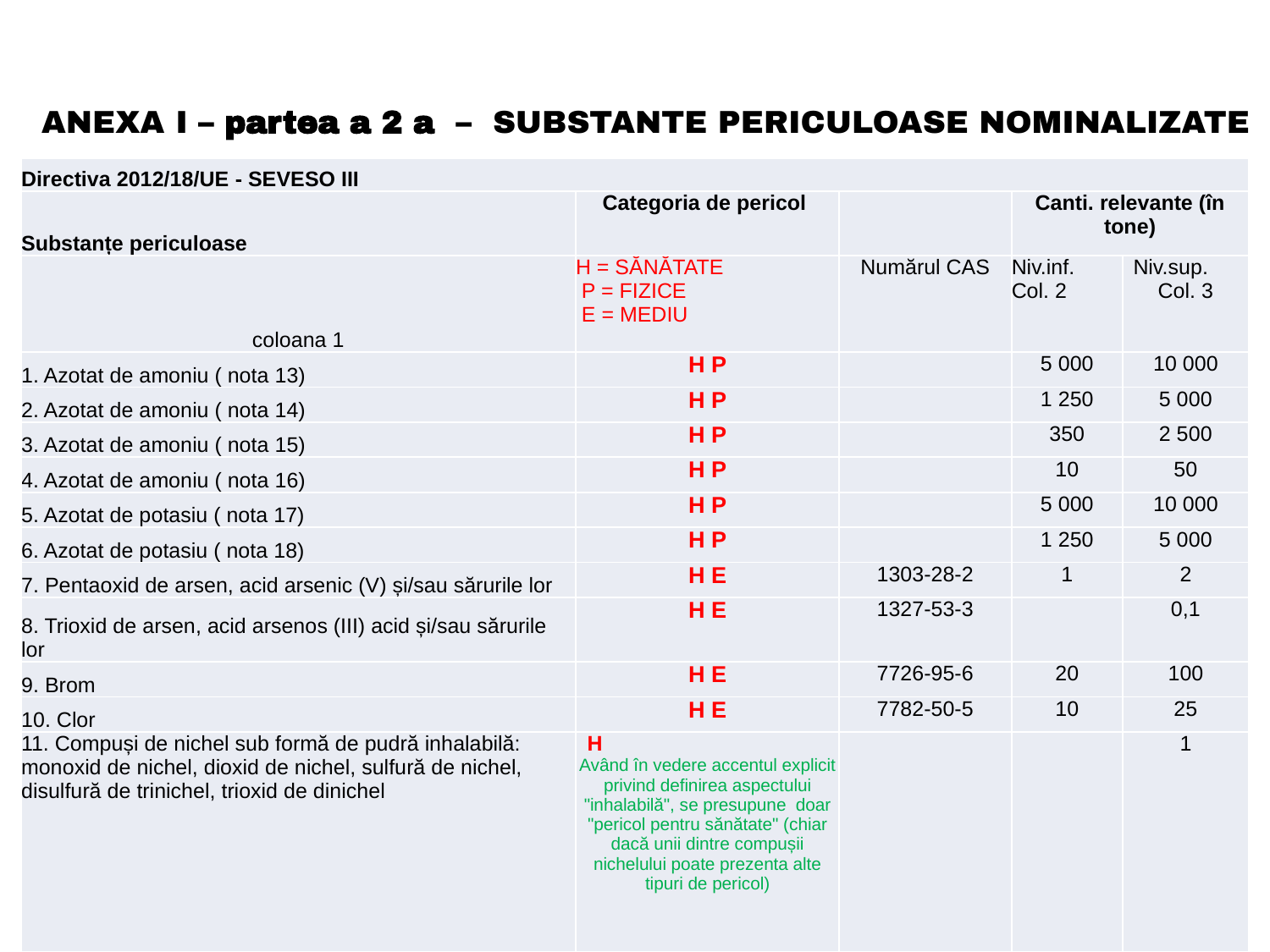

ANEXA I – partea a 2 a  –  SUBSTANTE PERICULOASE NOMINALIZATE
| Directiva 2012/18/UE - SEVESO III |  |  |  |  |
| --- | --- | --- | --- | --- |
| Substanțe periculoase | Categoria de pericol |  | Canti. relevante (în tone) |  |
| coloana 1 | H = SĂNĂTATE P = FIZICE E = MEDIU | Numărul CAS | Niv.inf. Col. 2 | Niv.sup. Col. 3 |
| 1. Azotat de amoniu ( nota 13) | H P |  | 5 000 | 10 000 |
| 2. Azotat de amoniu ( nota 14) | H P |  | 1 250 | 5 000 |
| 3. Azotat de amoniu ( nota 15) | H P |  | 350 | 2 500 |
| 4. Azotat de amoniu ( nota 16) | H P |  | 10 | 50 |
| 5. Azotat de potasiu ( nota 17) | H P |  | 5 000 | 10 000 |
| 6. Azotat de potasiu ( nota 18) | H P |  | 1 250 | 5 000 |
| 7. Pentaoxid de arsen, acid arsenic (V) și/sau sărurile lor | H E | 1303-28-2 | 1 | 2 |
| 8. Trioxid de arsen, acid arsenos (III) acid și/sau sărurile lor | H E | 1327-53-3 |  | 0,1 |
| 9. Brom | H E | 7726-95-6 | 20 | 100 |
| 10. Clor | H E | 7782-50-5 | 10 | 25 |
| 11. Compuși de nichel sub formă de pudră inhalabilă: monoxid de nichel, dioxid de nichel, sulfură de nichel, disulfură de trinichel, trioxid de dinichel | H Având în vedere accentul explicit privind definirea aspectului "inhalabilă", se presupune doar "pericol pentru sănătate" (chiar dacă unii dintre compușii nichelului poate prezenta alte tipuri de pericol) |  |  | 1 |